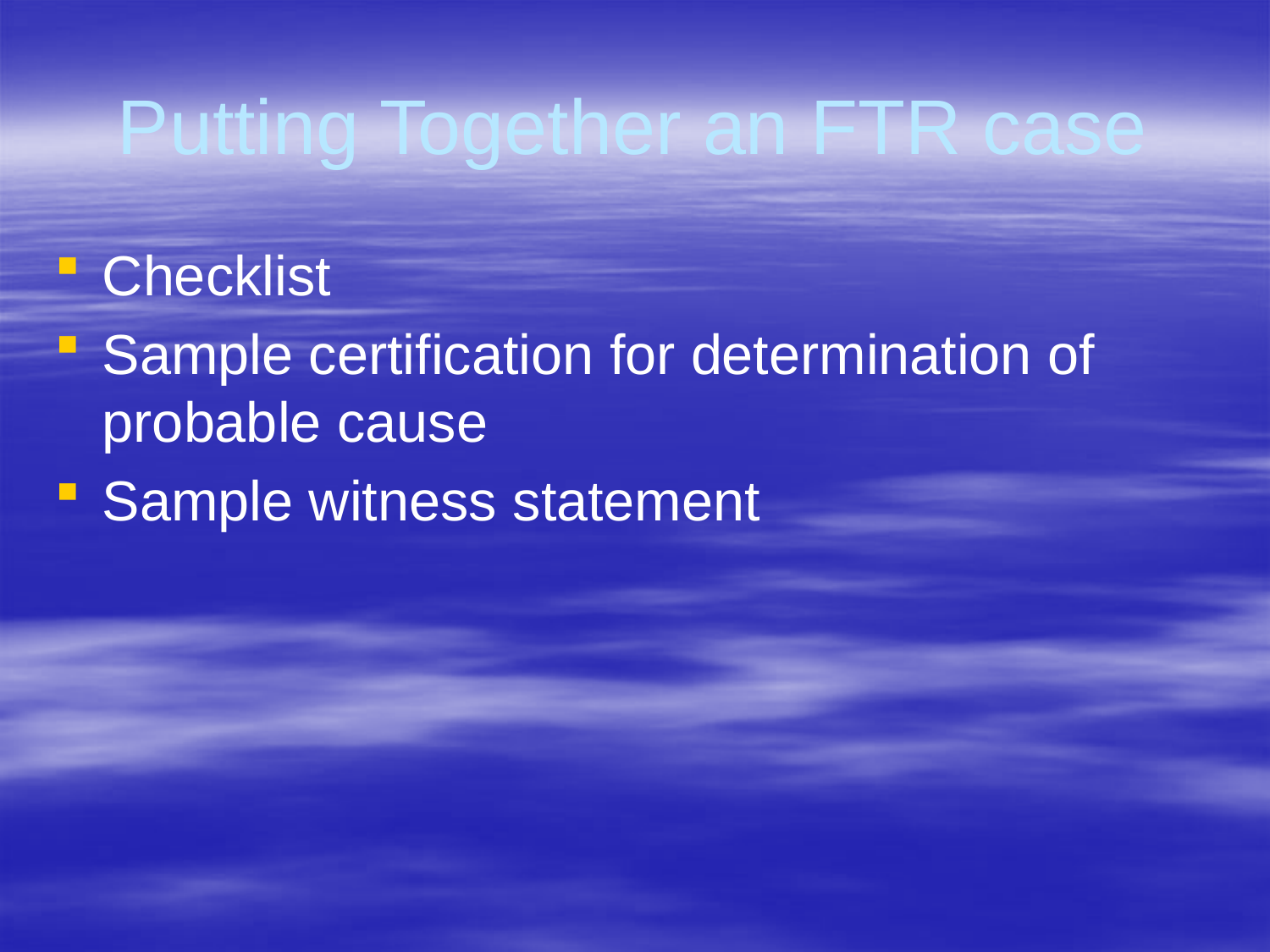

# Putting Together an FTR case
Checklist
Sample certification for determination of probable cause
Sample witness statement